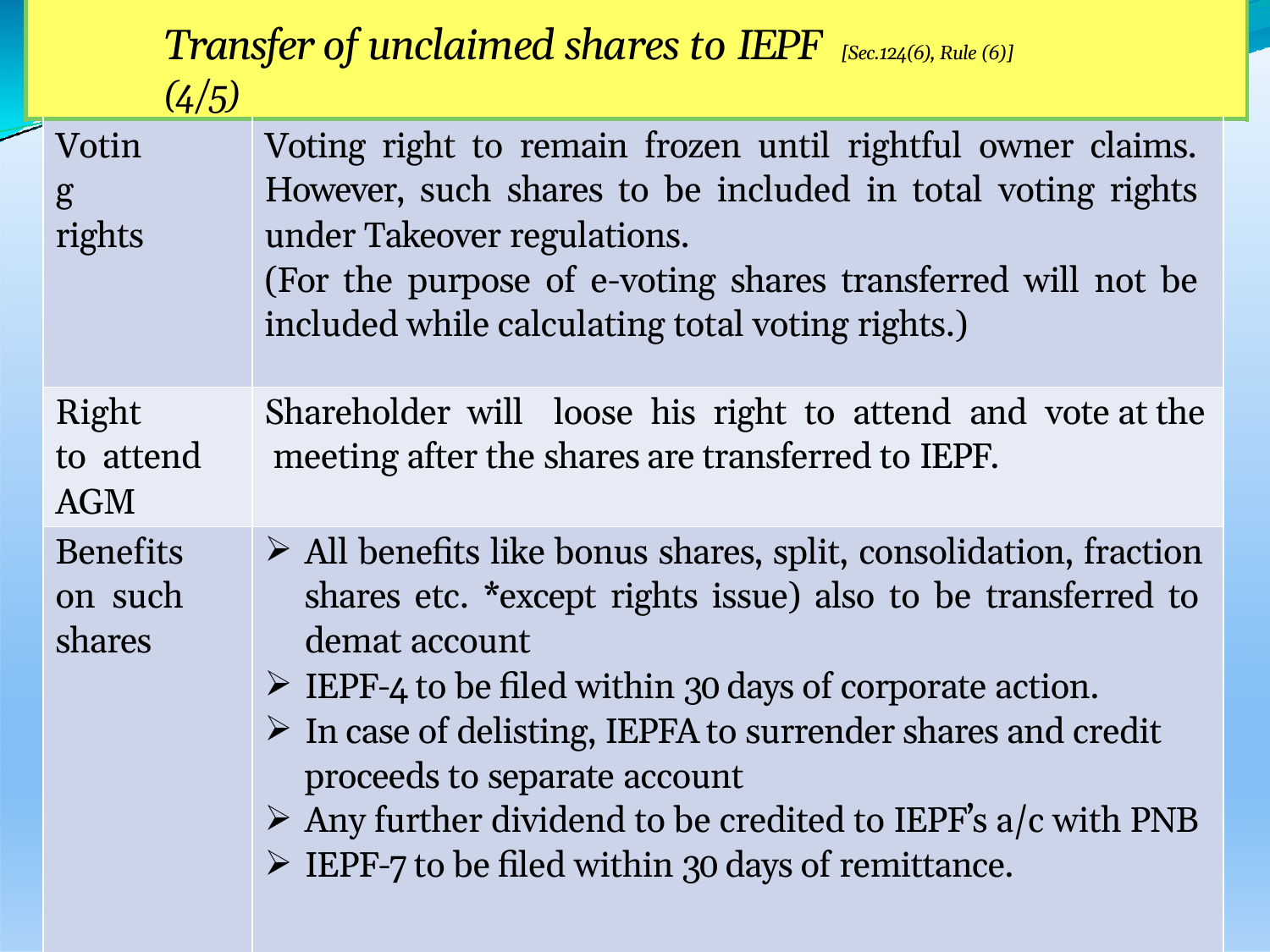

| Transfer of unclaimed shares to IEPF [Sec.124(6), Rule (6)] (4/5) |  |  |  |
| --- | --- | --- | --- |
|  | Voting rights | Voting right to remain frozen until rightful owner claims. However, such shares to be included in total voting rights under Takeover regulations. (For the purpose of e-voting shares transferred will not be included while calculating total voting rights.) |  |
|  | Right to attend AGM | Shareholder will loose his right to attend and vote at the meeting after the shares are transferred to IEPF. |  |
|  | Benefits on such shares | All benefits like bonus shares, split, consolidation, fraction shares etc. \*except rights issue) also to be transferred to demat account IEPF-4 to be filed within 30 days of corporate action. In case of delisting, IEPFA to surrender shares and credit proceeds to separate account Any further dividend to be credited to IEPF’s a/c with PNB IEPF-7 to be filed within 30 days of remittance. |  |